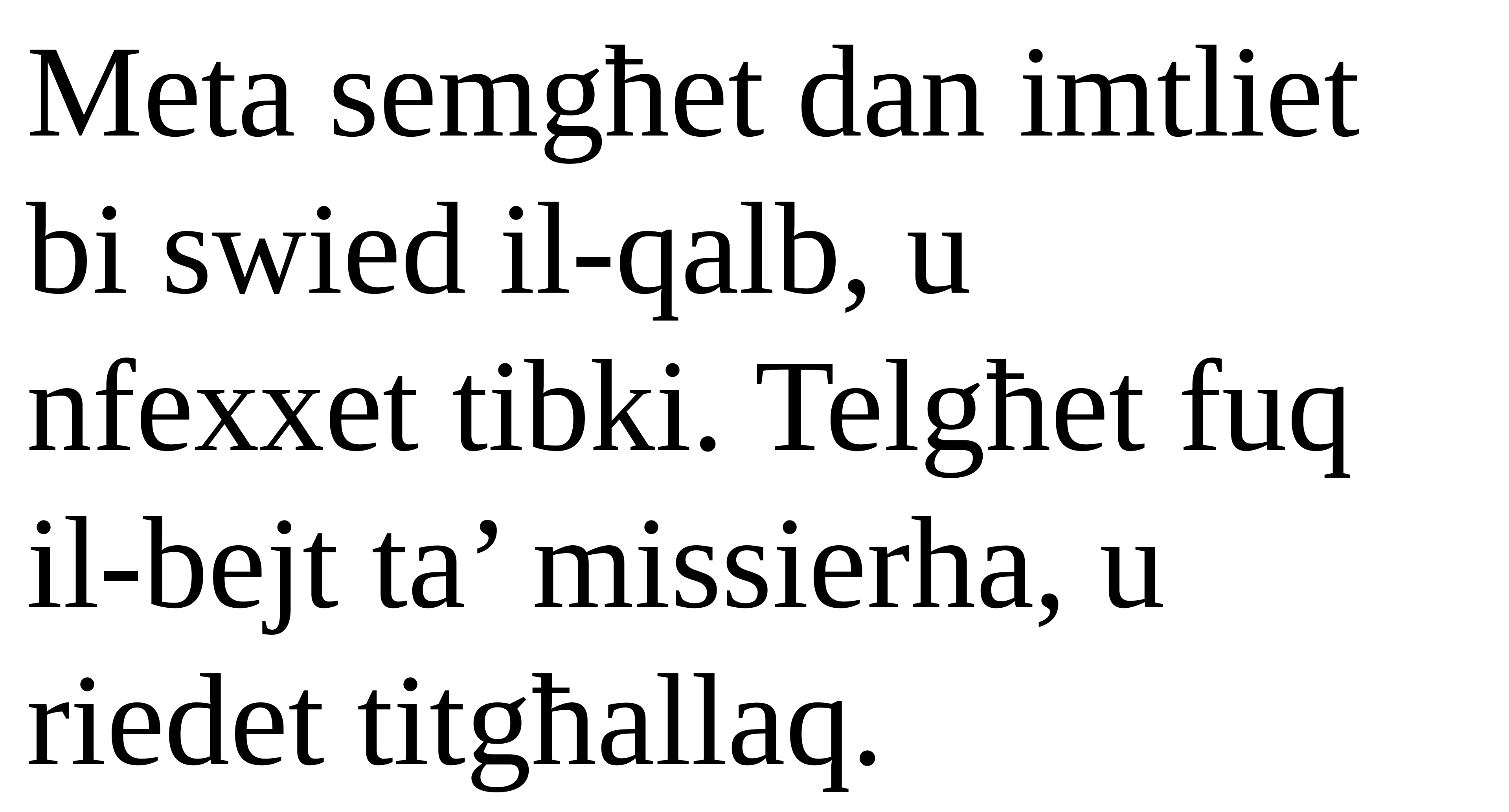

Meta semgħet dan imtliet bi swied il-qalb, u
nfexxet tibki. Telgħet fuq il-bejt ta’ missierha, u riedet titgħallaq.